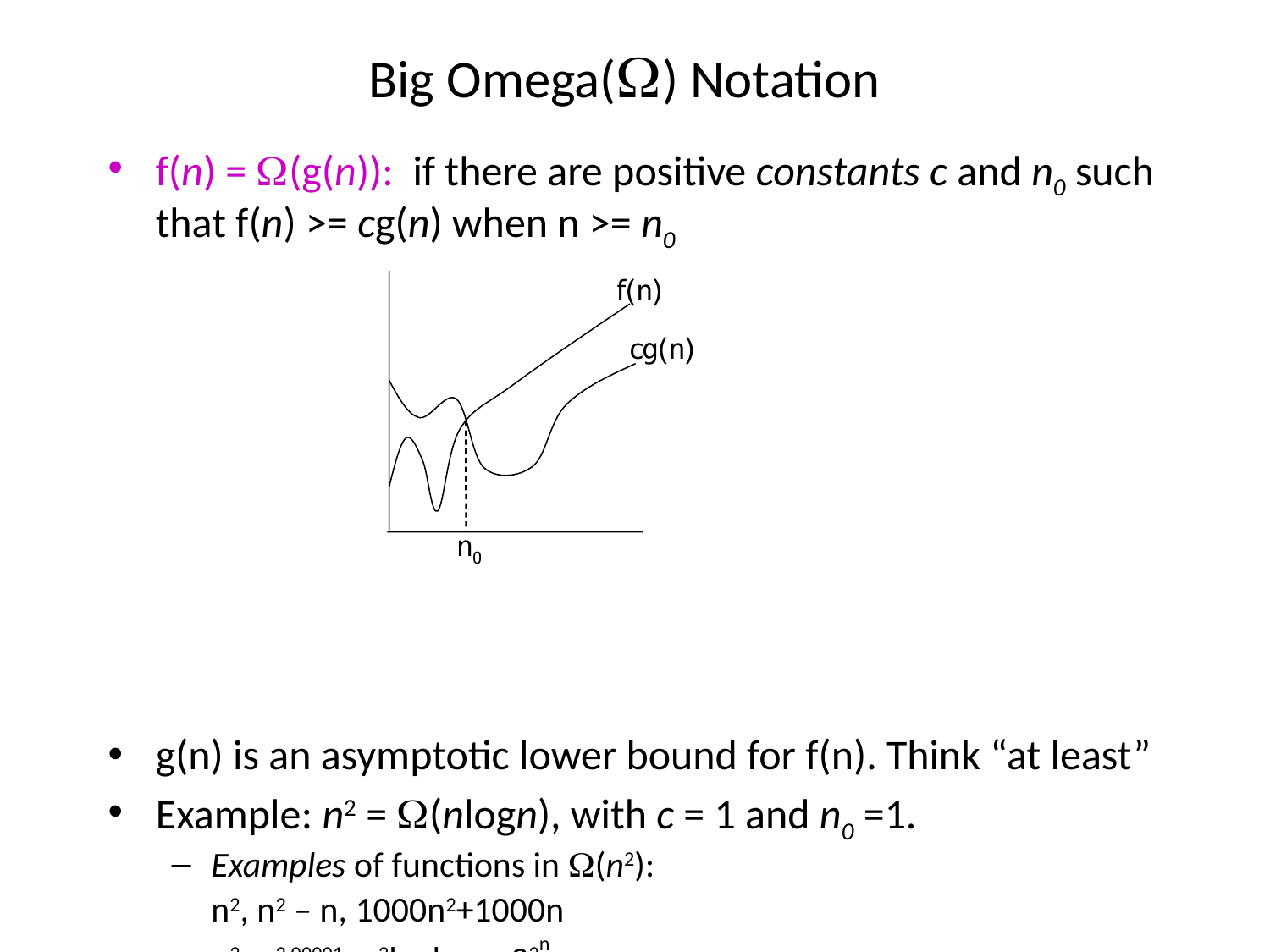

# Big Omega(Ω) Notation
f(n) = Ω(g(n)):  if there are positive constants c and n0 such that f(n) >= cg(n) when n >= n0

g(n) is an asymptotic lower bound for f(n). Think “at least”
Example: n2 = Ω(nlogn), with c = 1 and n0 =1.
Examples of functions in Ω(n2):
	n2, n2 – n, 1000n2+1000n
	n3, n2.00001, n2loglogn, 22n
f(n)

cg(n)

n0